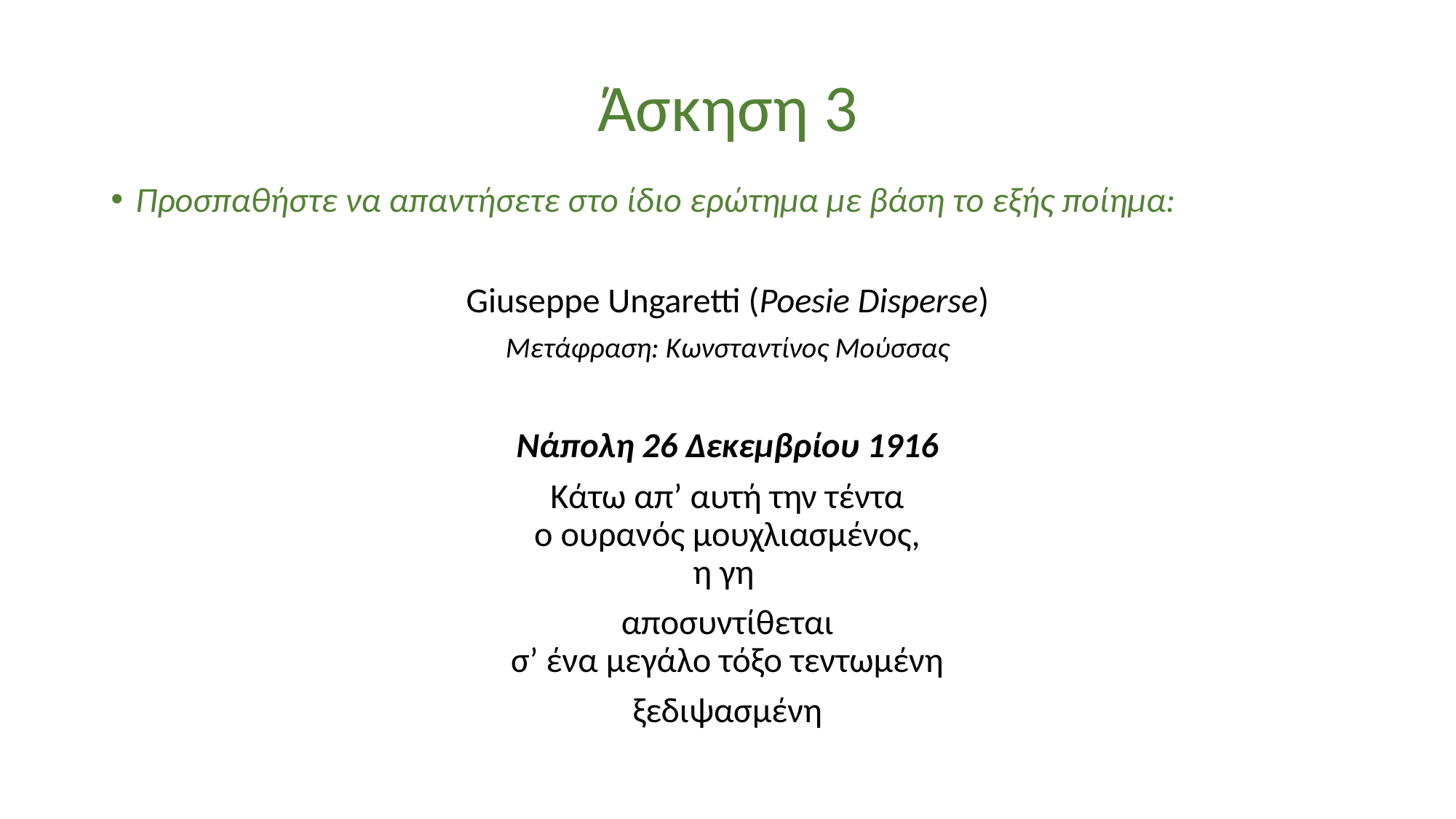

# Άσκηση 3
Προσπαθήστε να απαντήσετε στο ίδιο ερώτημα με βάση το εξής ποίημα:

Giuseppe Ungaretti (Poesie Disperse)
Μετάφραση: Κωνσταντίνος Μούσσας

Νάπολη 26 Δεκεμβρίου 1916
Κάτω απ’ αυτή την τέντα
ο ουρανός μουχλιασμένος,
η γη
αποσυντίθεται
σ’ ένα μεγάλο τόξο τεντωμένη
ξεδιψασμένη